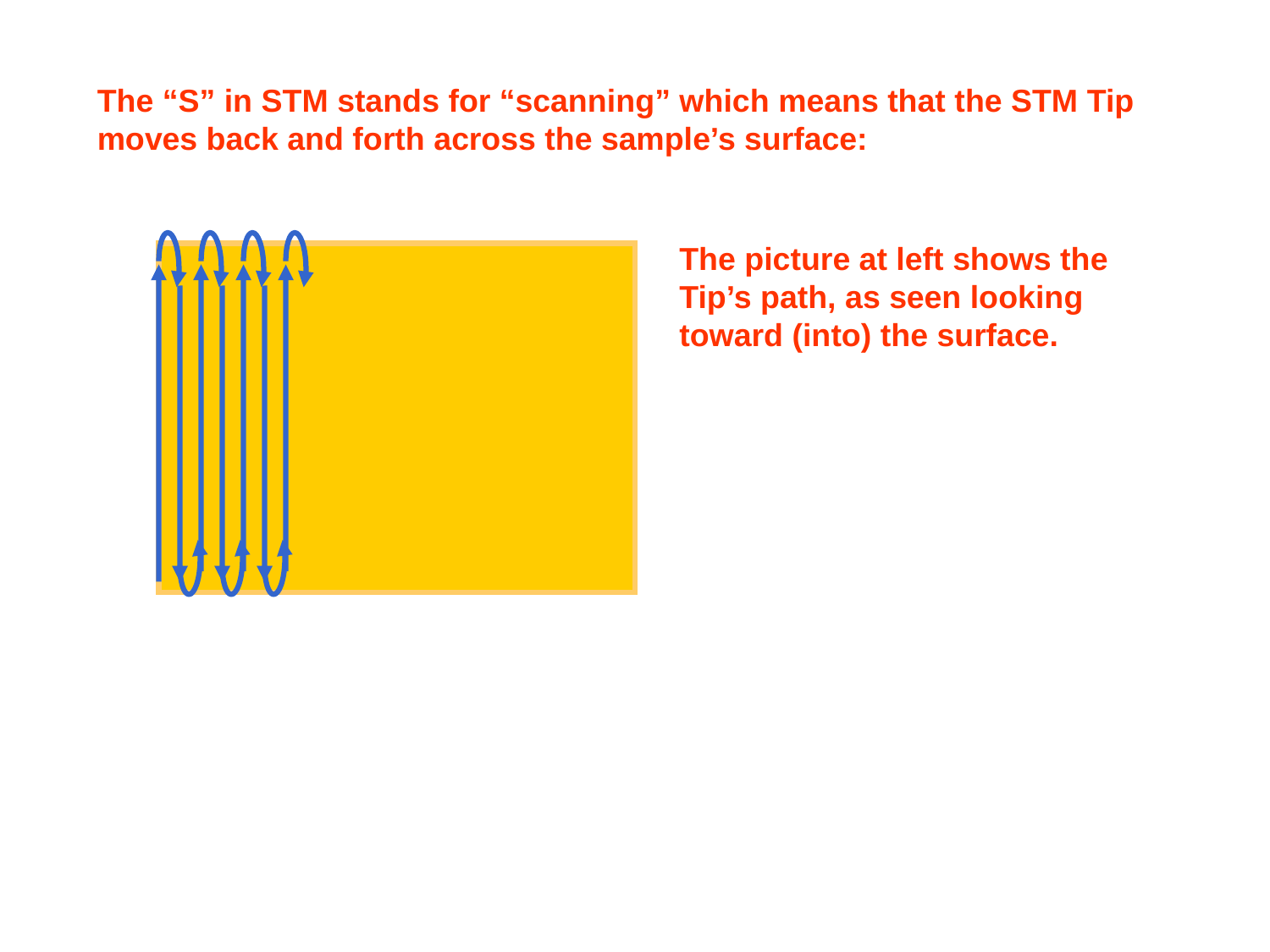

The “S” in STM stands for “scanning” which means that the STM Tip moves back and forth across the sample’s surface:
The picture at left shows the Tip’s path, as seen looking toward (into) the surface.